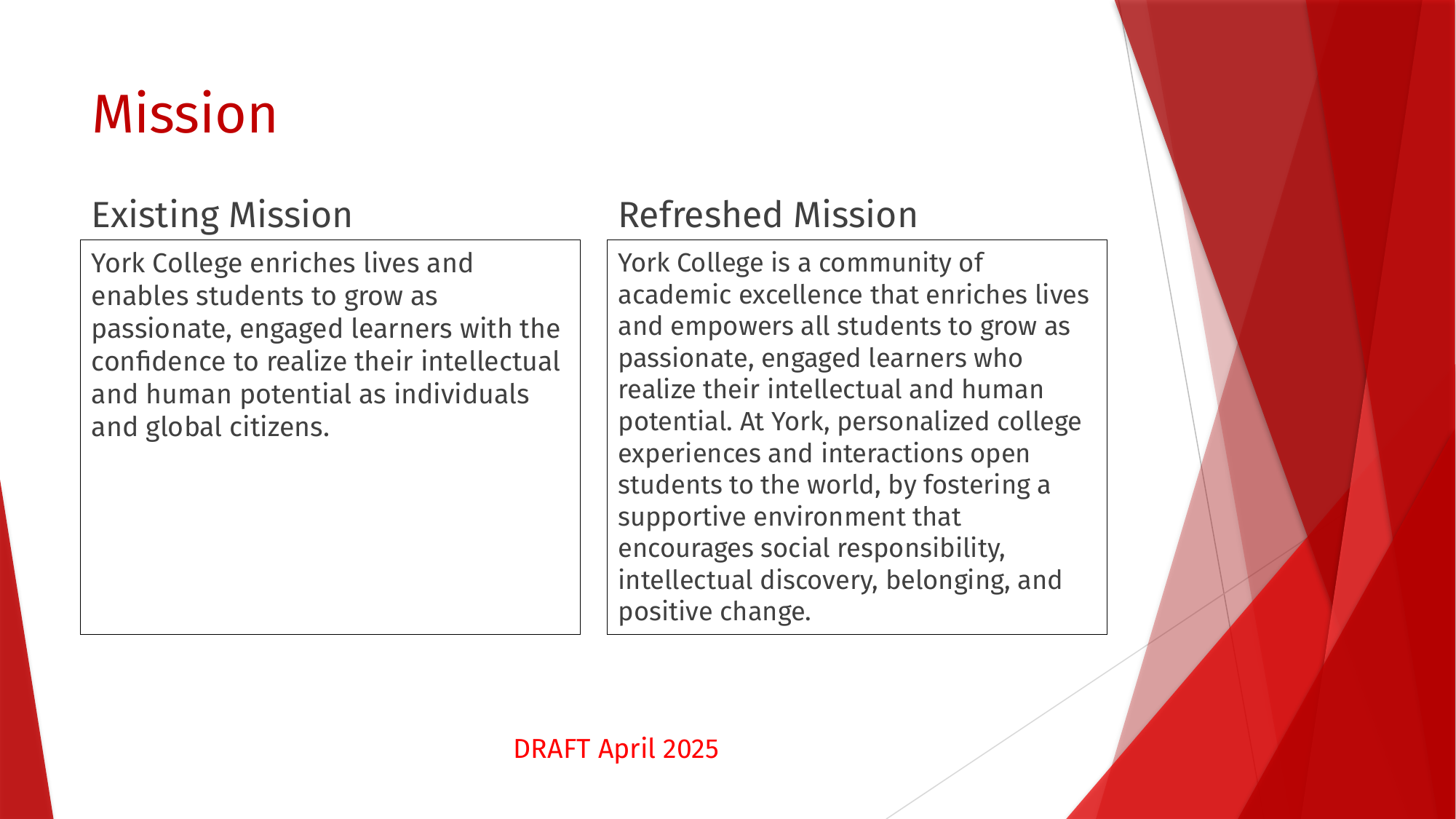

# Mission
Existing Mission
Refreshed Mission
York College enriches lives and enables students to grow as passionate, engaged learners with the confidence to realize their intellectual and human potential as individuals and global citizens.
York College is a community of academic excellence that enriches lives and empowers all students to grow as passionate, engaged learners who realize their intellectual and human potential. At York, personalized college experiences and interactions open students to the world, by fostering a supportive environment that encourages social responsibility, intellectual discovery, belonging, and positive change.

DRAFT April 2025